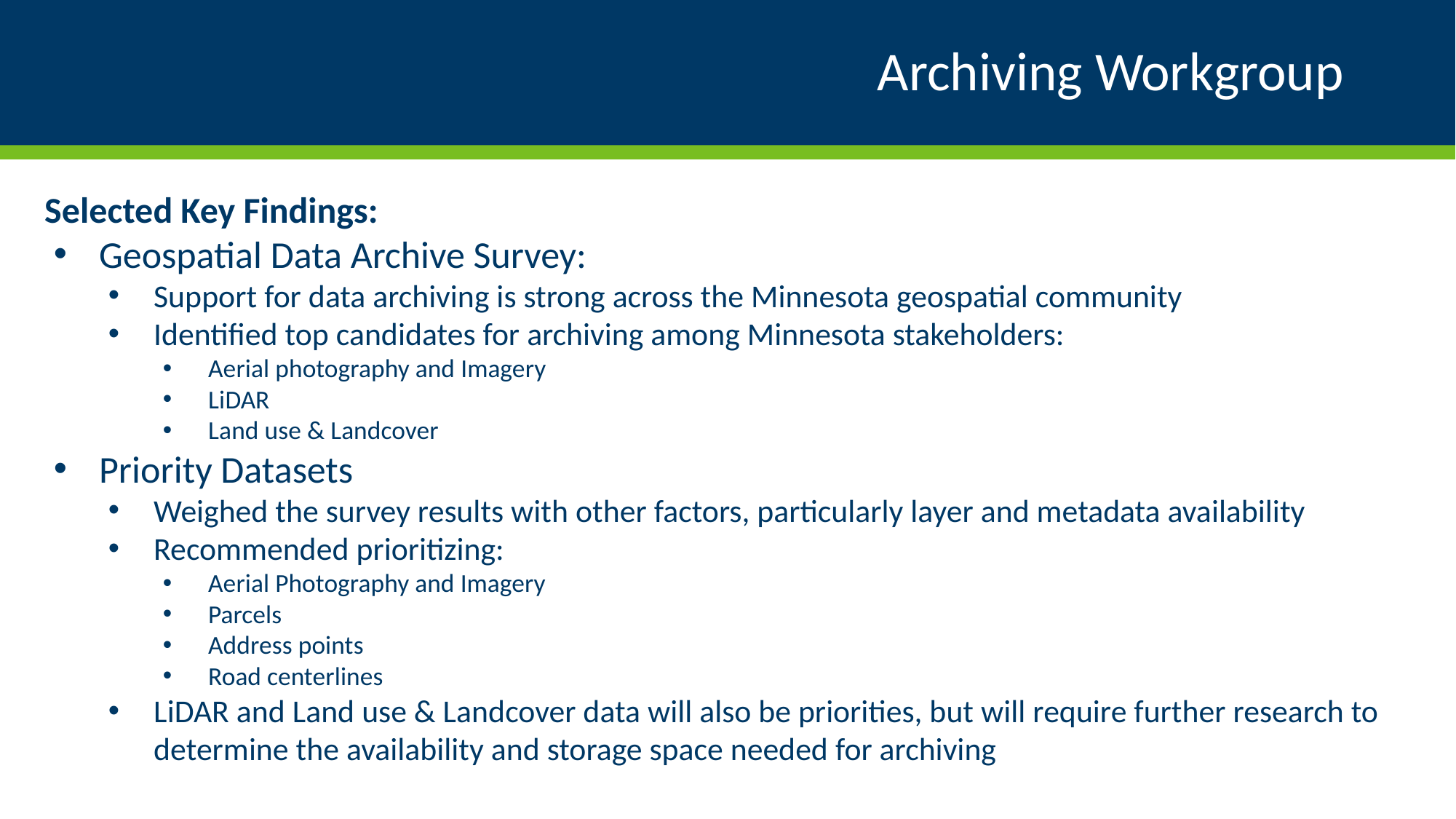

# Archiving Workgroup
Selected Key Findings:
Geospatial Data Archive Survey:
Support for data archiving is strong across the Minnesota geospatial community
Identified top candidates for archiving among Minnesota stakeholders:
Aerial photography and Imagery
LiDAR
Land use & Landcover
Priority Datasets
Weighed the survey results with other factors, particularly layer and metadata availability
Recommended prioritizing:
Aerial Photography and Imagery
Parcels
Address points
Road centerlines
LiDAR and Land use & Landcover data will also be priorities, but will require further research to determine the availability and storage space needed for archiving